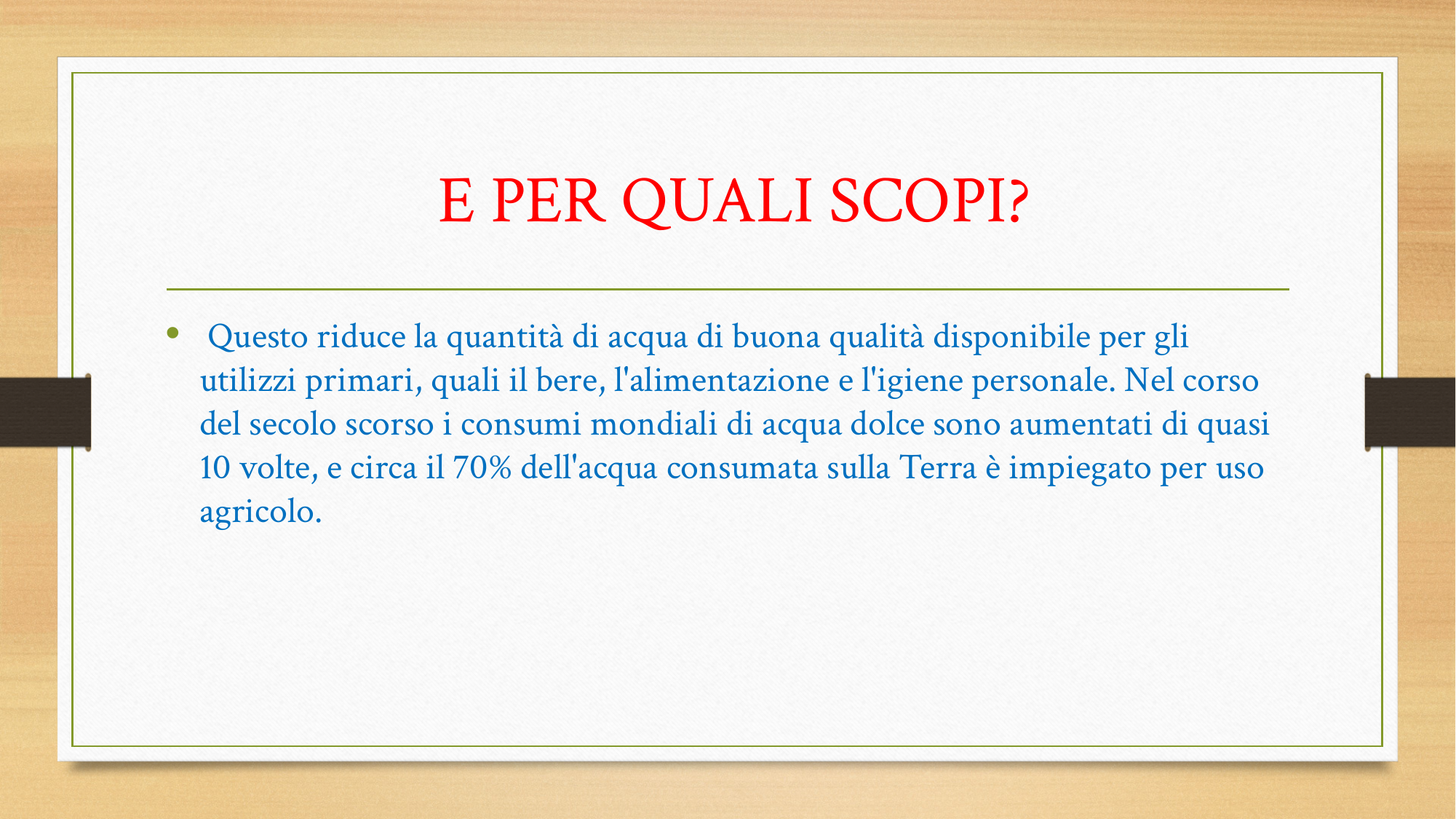

# E PER QUALI SCOPI?
 Questo riduce la quantità di acqua di buona qualità disponibile per gli utilizzi primari, quali il bere, l'alimentazione e l'igiene personale. Nel corso del secolo scorso i consumi mondiali di acqua dolce sono aumentati di quasi 10 volte, e circa il 70% dell'acqua consumata sulla Terra è impiegato per uso agricolo.